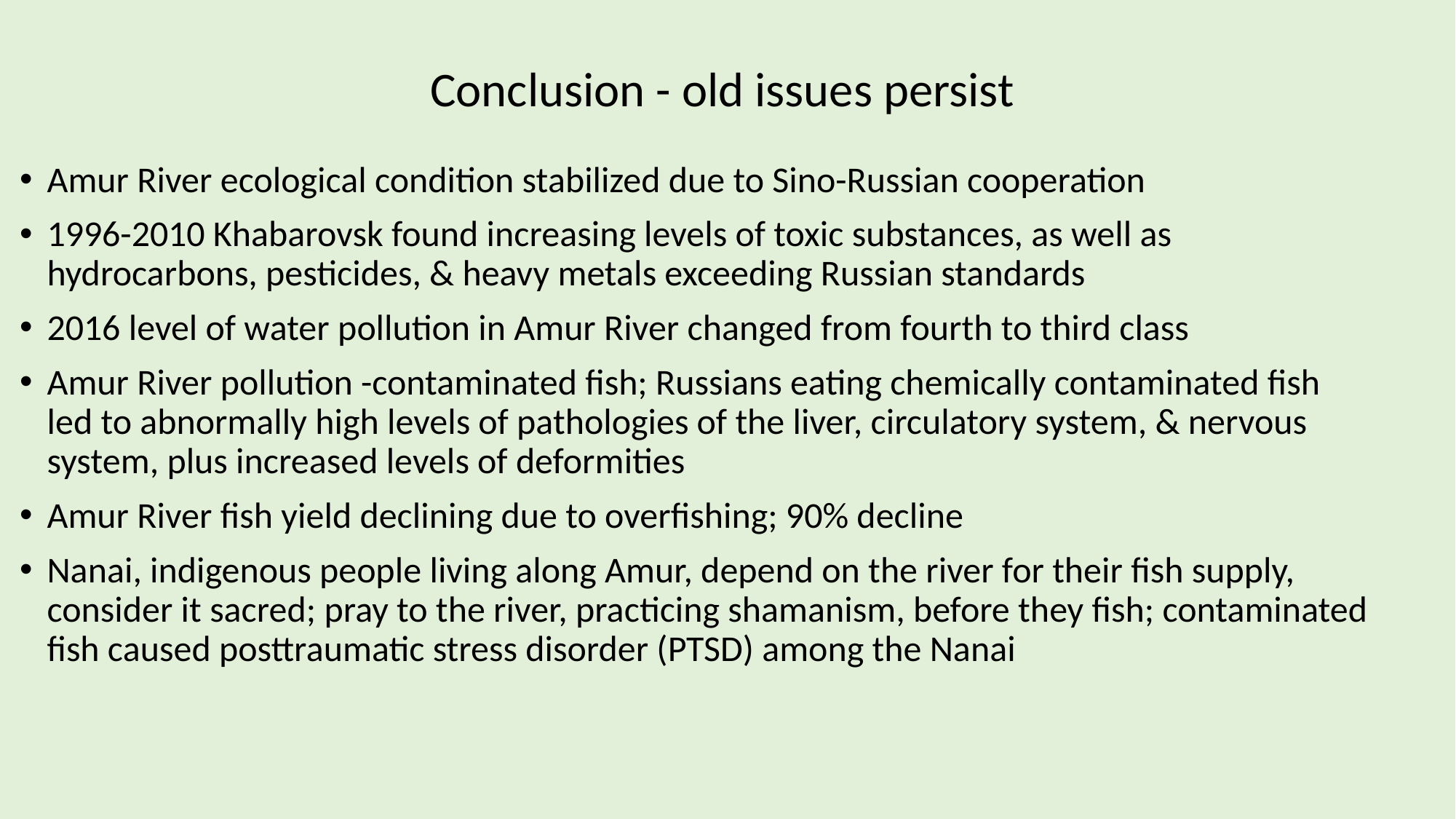

# Conclusion - old issues persist
Amur River ecological condition stabilized due to Sino-Russian cooperation
1996-2010 Khabarovsk found increasing levels of toxic substances, as well as hydrocarbons, pesticides, & heavy metals exceeding Russian standards
2016 level of water pollution in Amur River changed from fourth to third class
Amur River pollution -contaminated fish; Russians eating chemically contaminated fish led to abnormally high levels of pathologies of the liver, circulatory system, & nervous system, plus increased levels of deformities
Amur River fish yield declining due to overfishing; 90% decline
Nanai, indigenous people living along Amur, depend on the river for their fish supply, consider it sacred; pray to the river, practicing shamanism, before they fish; contaminated fish caused posttraumatic stress disorder (PTSD) among the Nanai